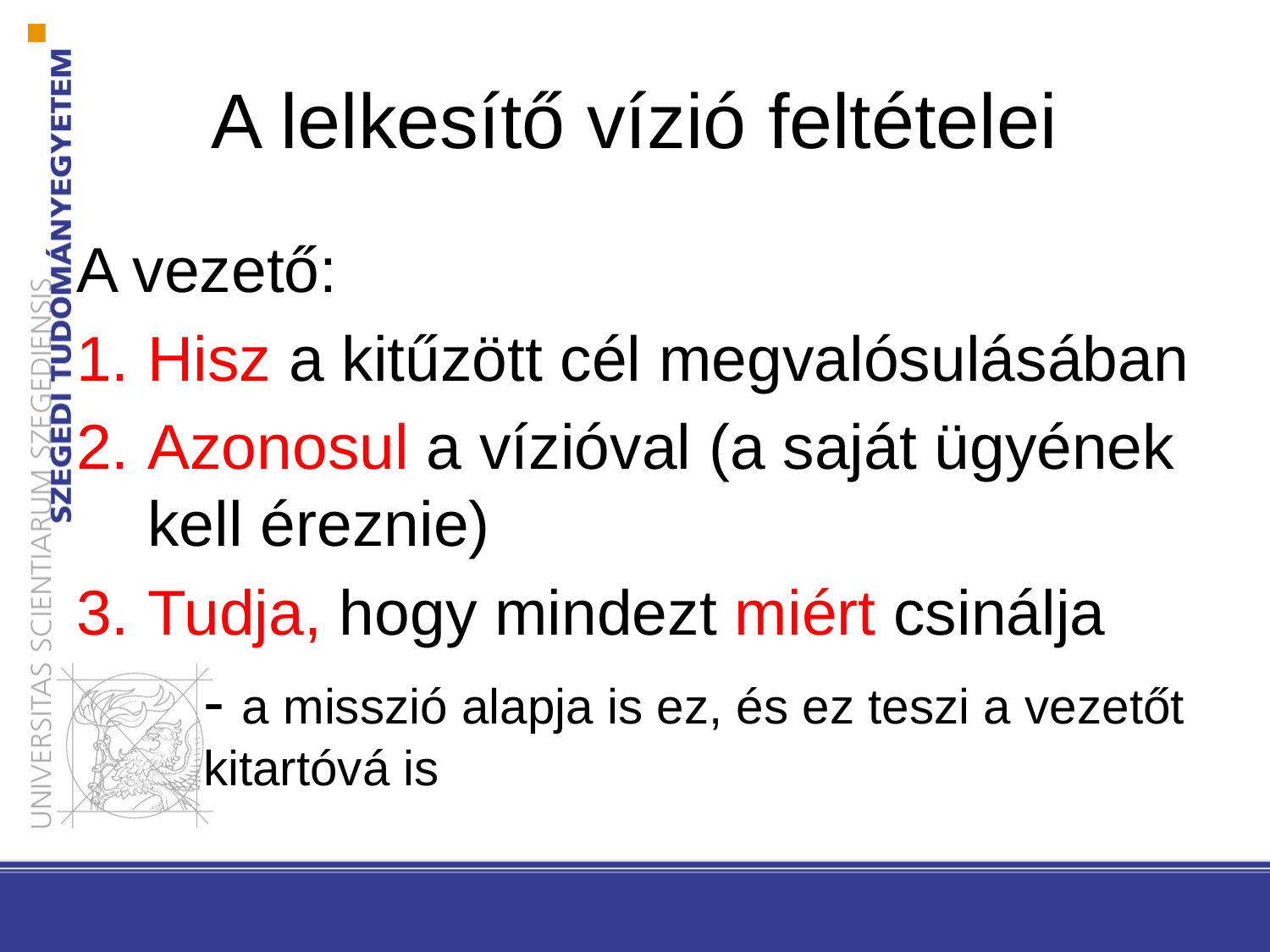

# A lelkesítő vízió feltételei
A vezető:
Hisz a kitűzött cél megvalósulásában
Azonosul a vízióval (a saját ügyének kell éreznie)
Tudja, hogy mindezt miért csinálja
	- a misszió alapja is ez, és ez teszi a vezetőt 	kitartóvá is